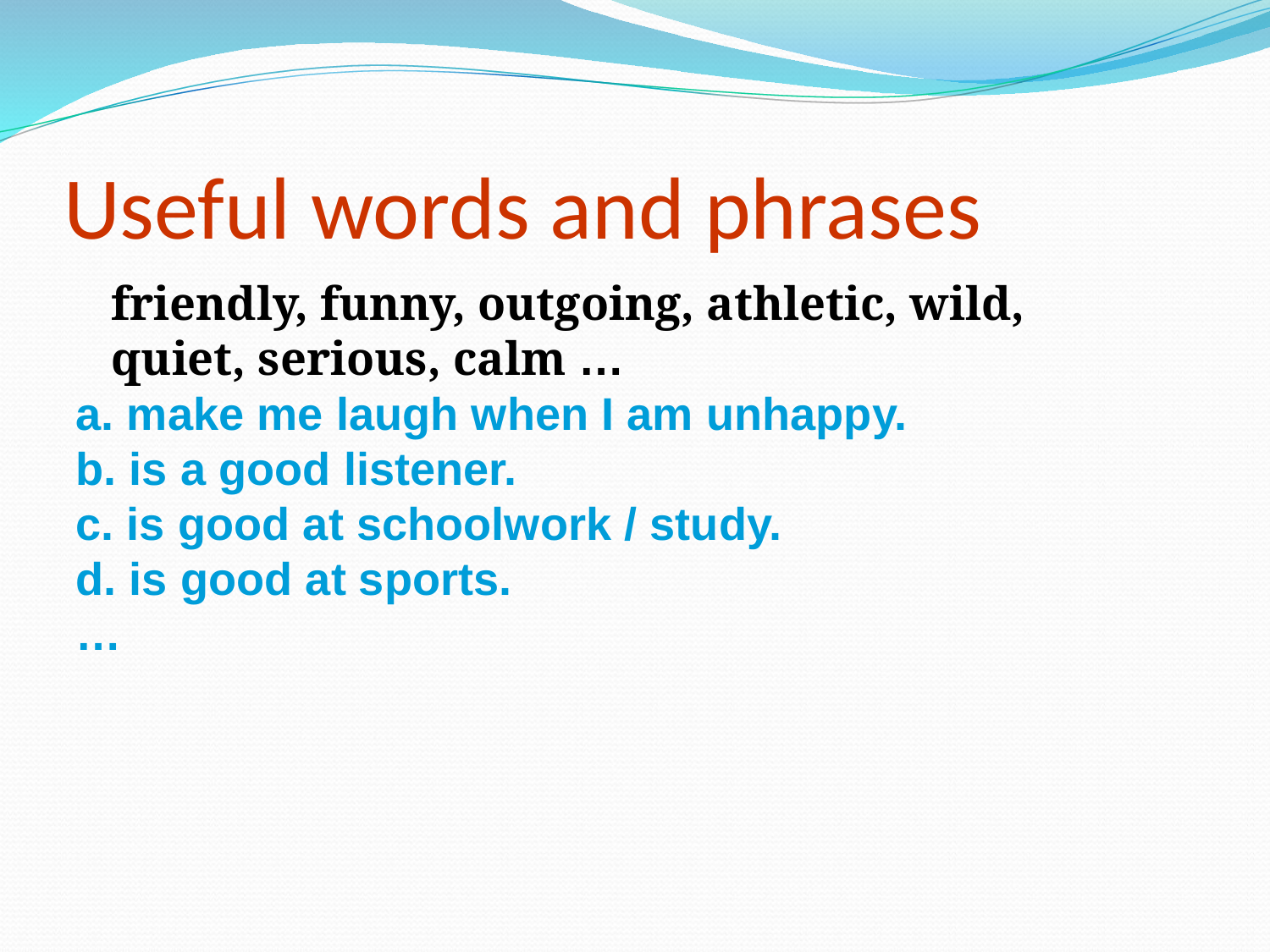

Useful words and phrases
   friendly, funny, outgoing, athletic, wild,
   quiet, serious, calm …
a. make me laugh when I am unhappy.
b. is a good listener.
c. is good at schoolwork / study.
d. is good at sports.
…